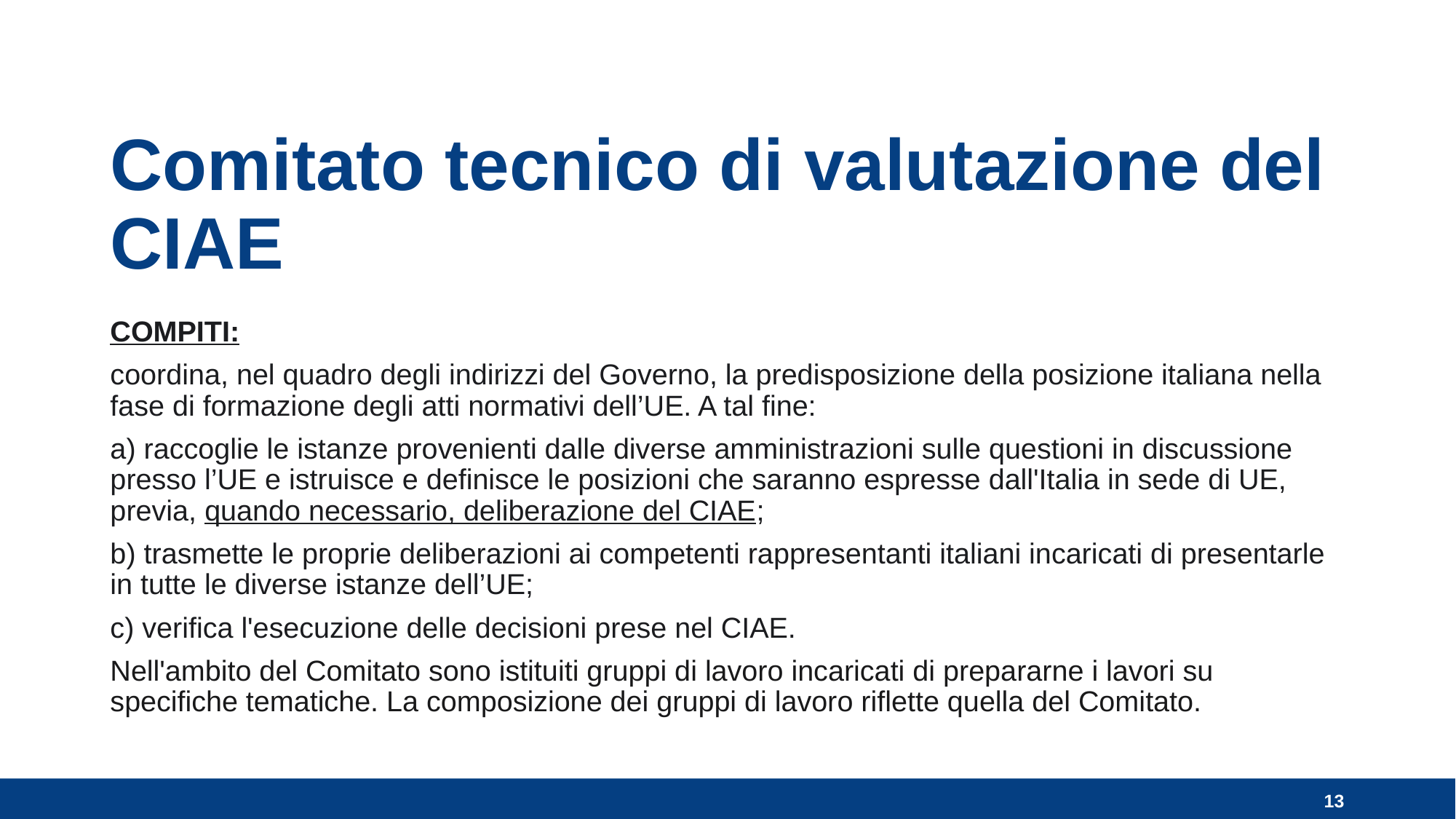

# Comitato tecnico di valutazione del CIAE
COMPITI:
coordina, nel quadro degli indirizzi del Governo, la predisposizione della posizione italiana nella fase di formazione degli atti normativi dell’UE. A tal fine:
a) raccoglie le istanze provenienti dalle diverse amministrazioni sulle questioni in discussione presso l’UE e istruisce e definisce le posizioni che saranno espresse dall'Italia in sede di UE, previa, quando necessario, deliberazione del CIAE;
b) trasmette le proprie deliberazioni ai competenti rappresentanti italiani incaricati di presentarle in tutte le diverse istanze dell’UE;
c) verifica l'esecuzione delle decisioni prese nel CIAE.
Nell'ambito del Comitato sono istituiti gruppi di lavoro incaricati di prepararne i lavori su specifiche tematiche. La composizione dei gruppi di lavoro riflette quella del Comitato.

13